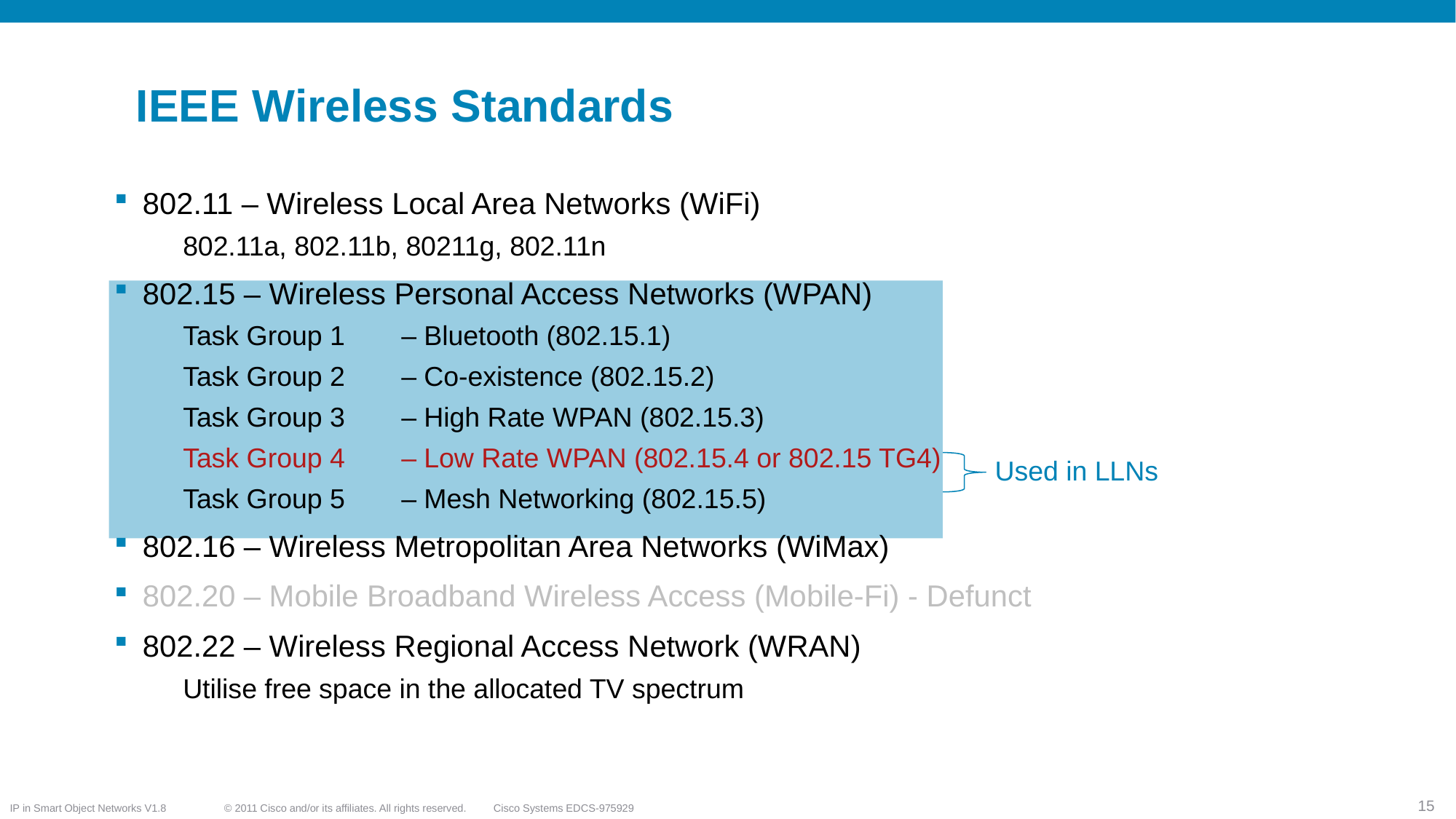

# IEEE Wireless Standards
802.11 – Wireless Local Area Networks (WiFi)
802.11a, 802.11b, 80211g, 802.11n
802.15 – Wireless Personal Access Networks (WPAN)
Task Group 1 	– Bluetooth (802.15.1)
Task Group 2 	– Co-existence (802.15.2)
Task Group 3 	– High Rate WPAN (802.15.3)
Task Group 4 	– Low Rate WPAN (802.15.4 or 802.15 TG4)
Task Group 5 	– Mesh Networking (802.15.5)
802.16 – Wireless Metropolitan Area Networks (WiMax)
802.20 – Mobile Broadband Wireless Access (Mobile-Fi) - Defunct
802.22 – Wireless Regional Access Network (WRAN)
Utilise free space in the allocated TV spectrum

Used in LLNs